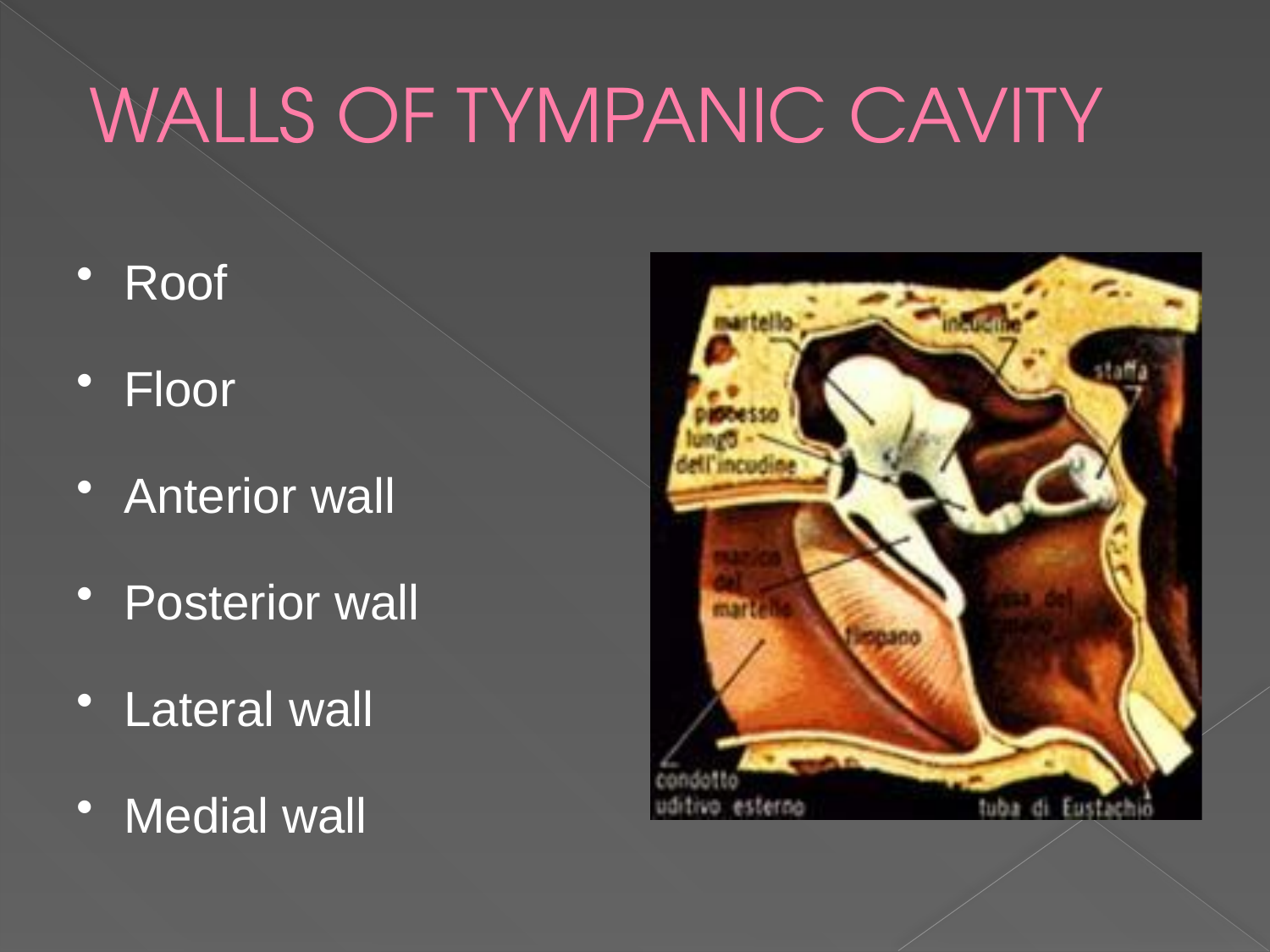

# WALLS OF TYMPANIC CAVITY
Roof
Floor
Anterior wall
Posterior wall
Lateral wall
Medial wall